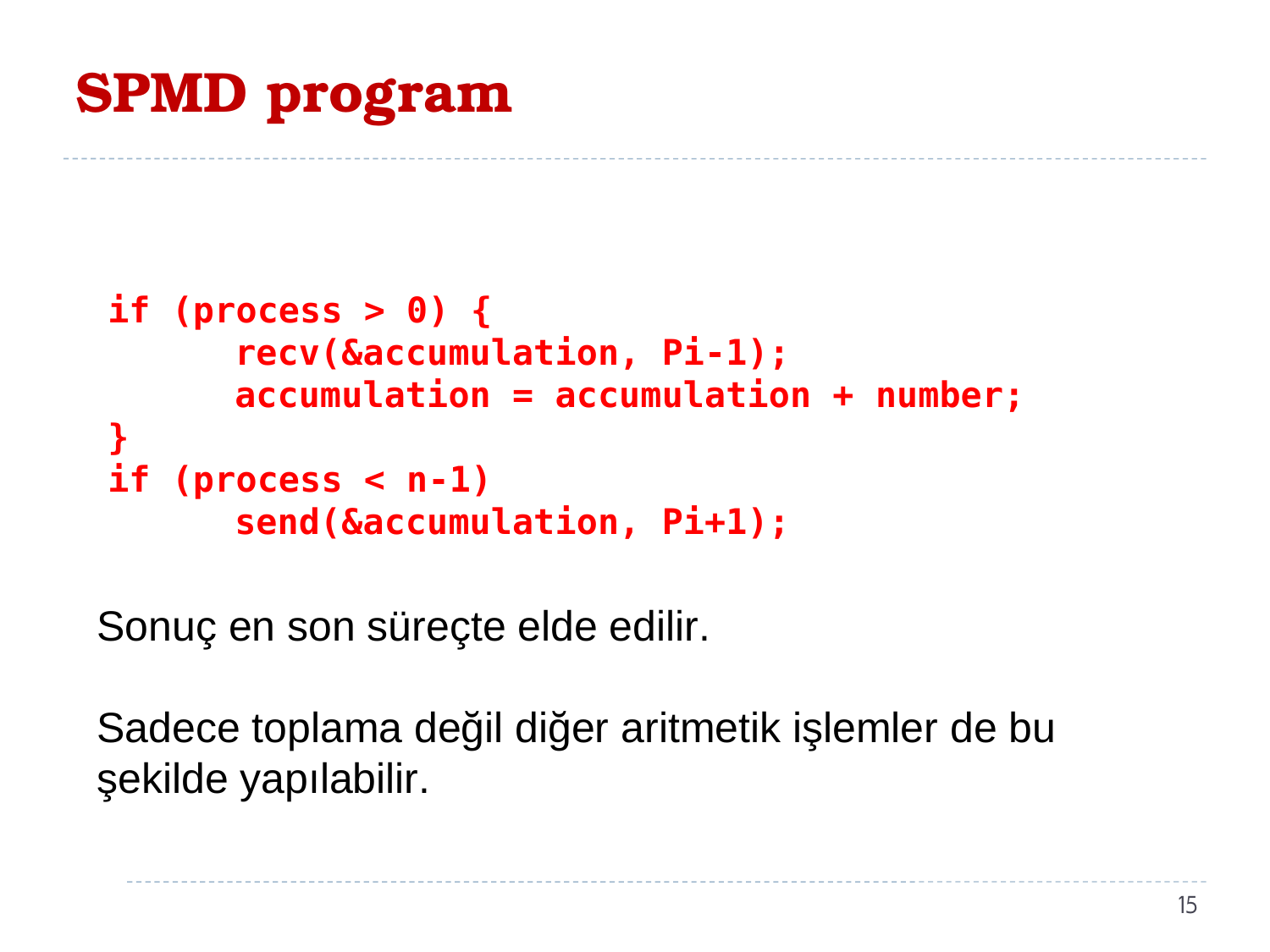

# SPMD program
if (process > 0) {
	recv(&accumulation, Pi-1);
	accumulation = accumulation + number;
}
if (process < n-1)
	send(&accumulation, Pi+1);
Sonuç en son süreçte elde edilir.

Sadece toplama değil diğer aritmetik işlemler de bu şekilde yapılabilir.
15